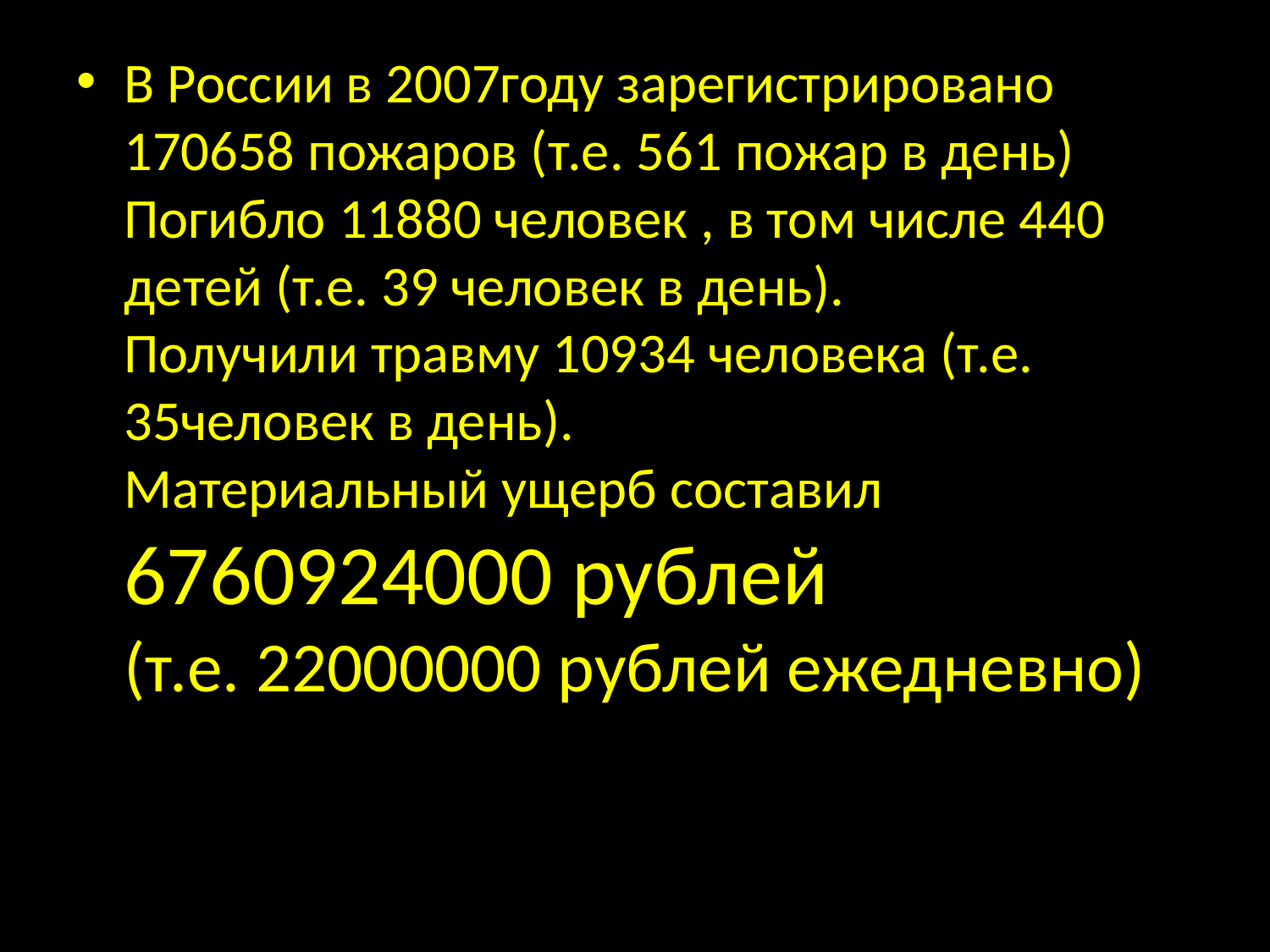

В России в 2007году зарегистрировано 170658 пожаров (т.е. 561 пожар в день)
Погибло 11880 человек , в том числе 440 детей (т.е. 39 человек в день).
Получили травму 10934 человека (т.е. 35человек в день).
Материальный ущерб составил
6760924000 рублей
(т.е. 22000000 рублей ежедневно)